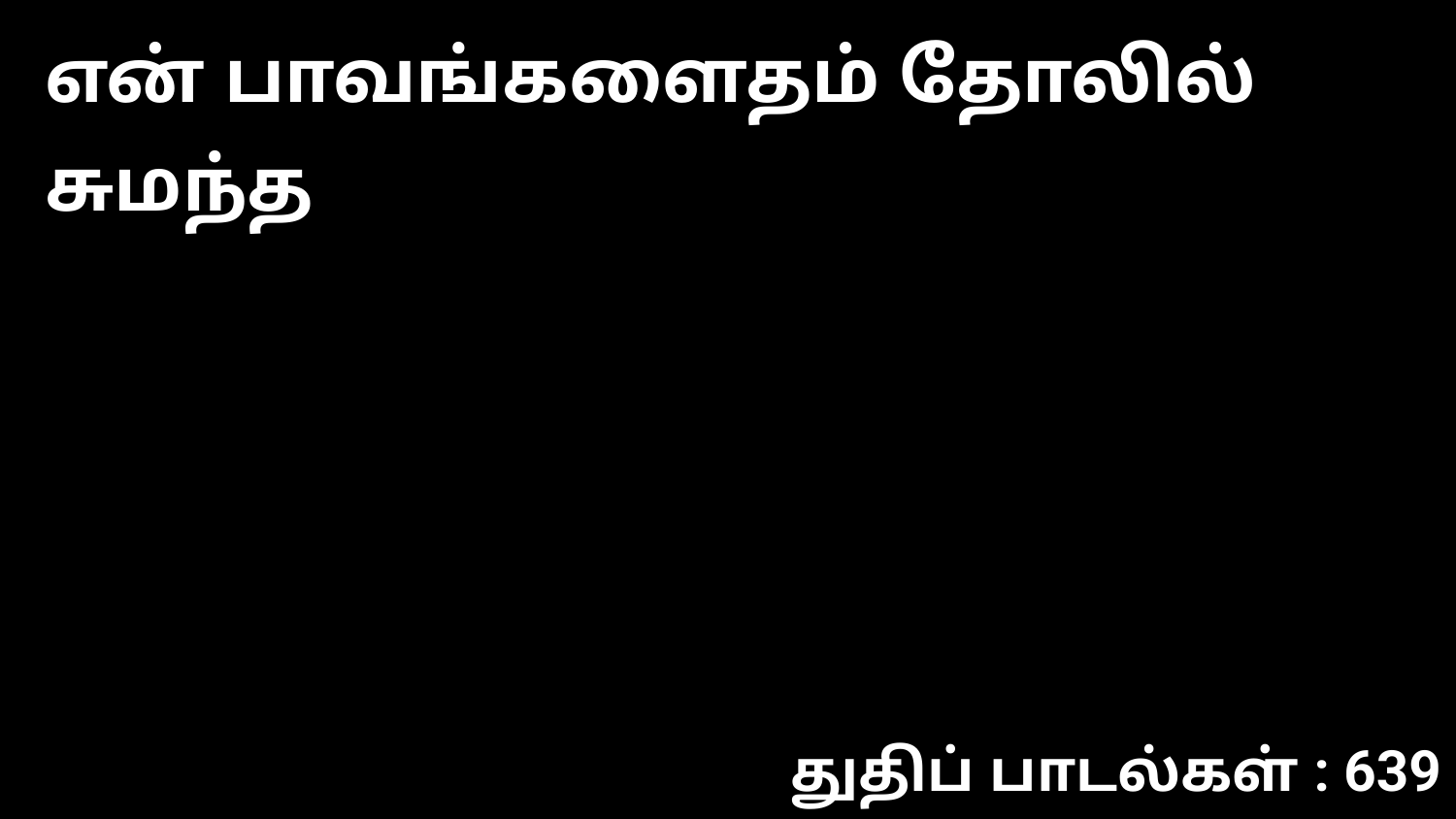

என் பாவங்களைதம் தோலில் சுமந்த
துதிப் பாடல்கள் : 639